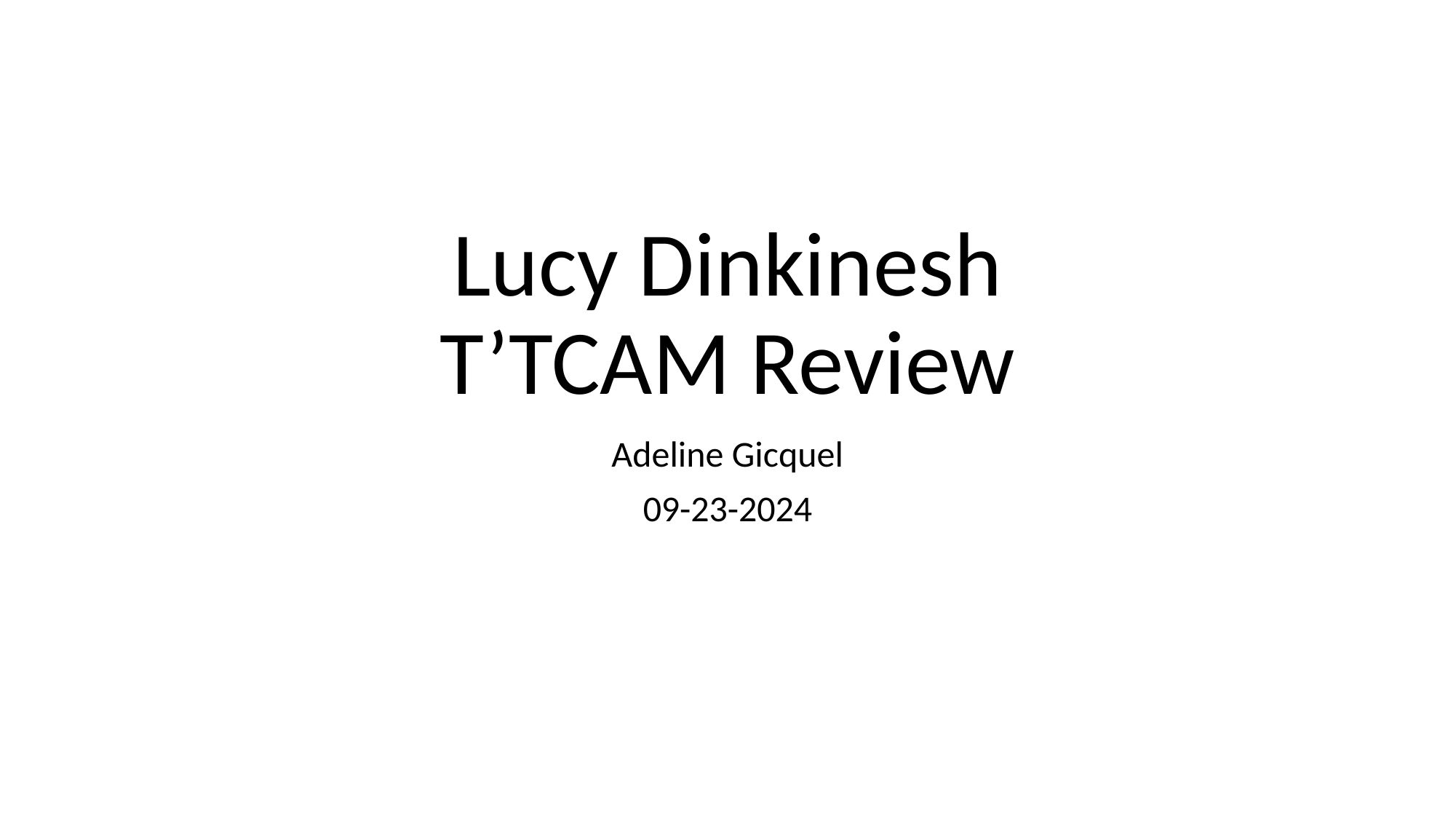

# Lucy Dinkinesh T’TCAM Review
Adeline Gicquel
09-23-2024